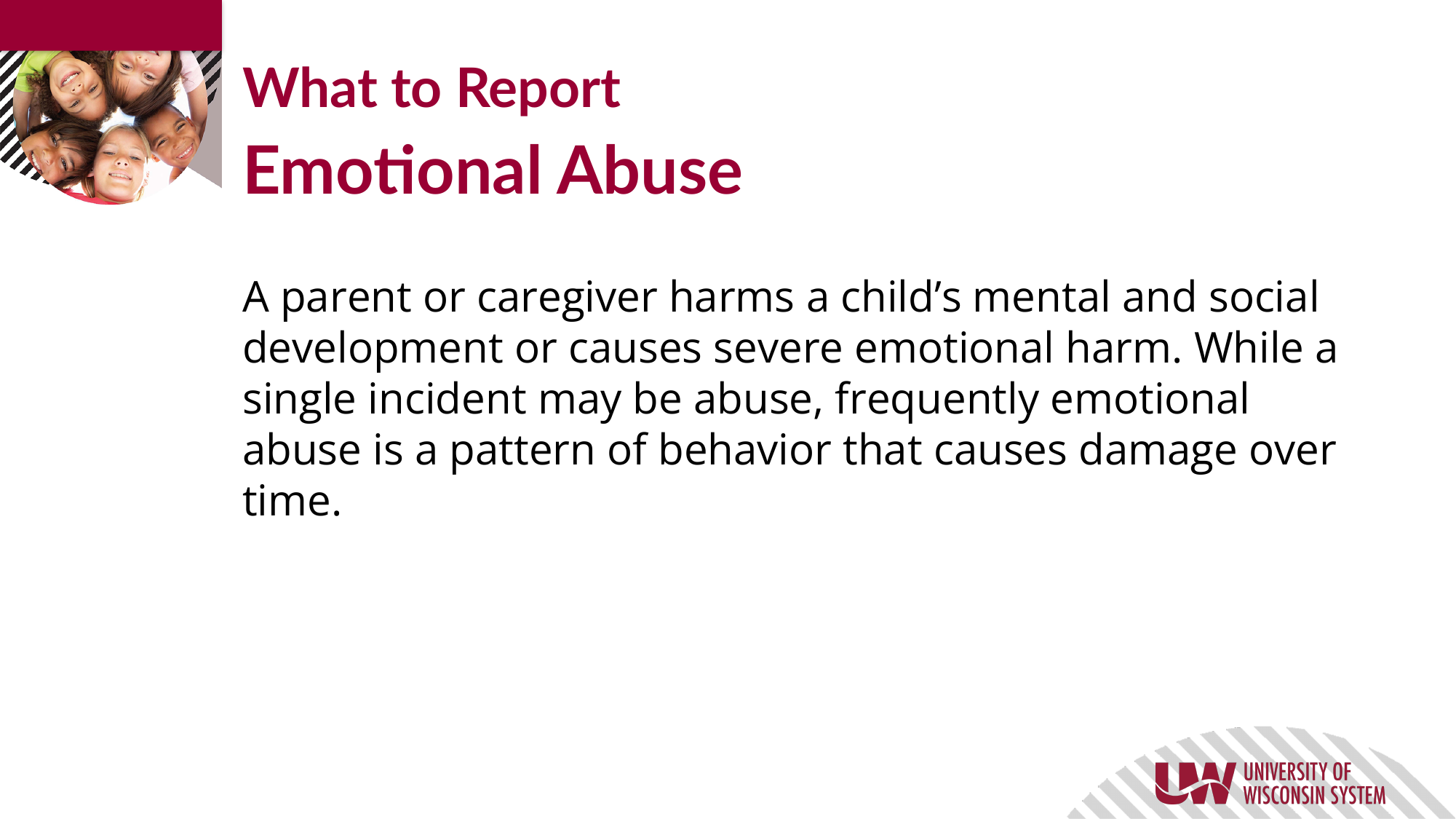

# What to Report
Emotional Abuse

A parent or caregiver harms a child’s mental and social development or causes severe emotional harm. While a single incident may be abuse, frequently emotional abuse is a pattern of behavior that causes damage over time.